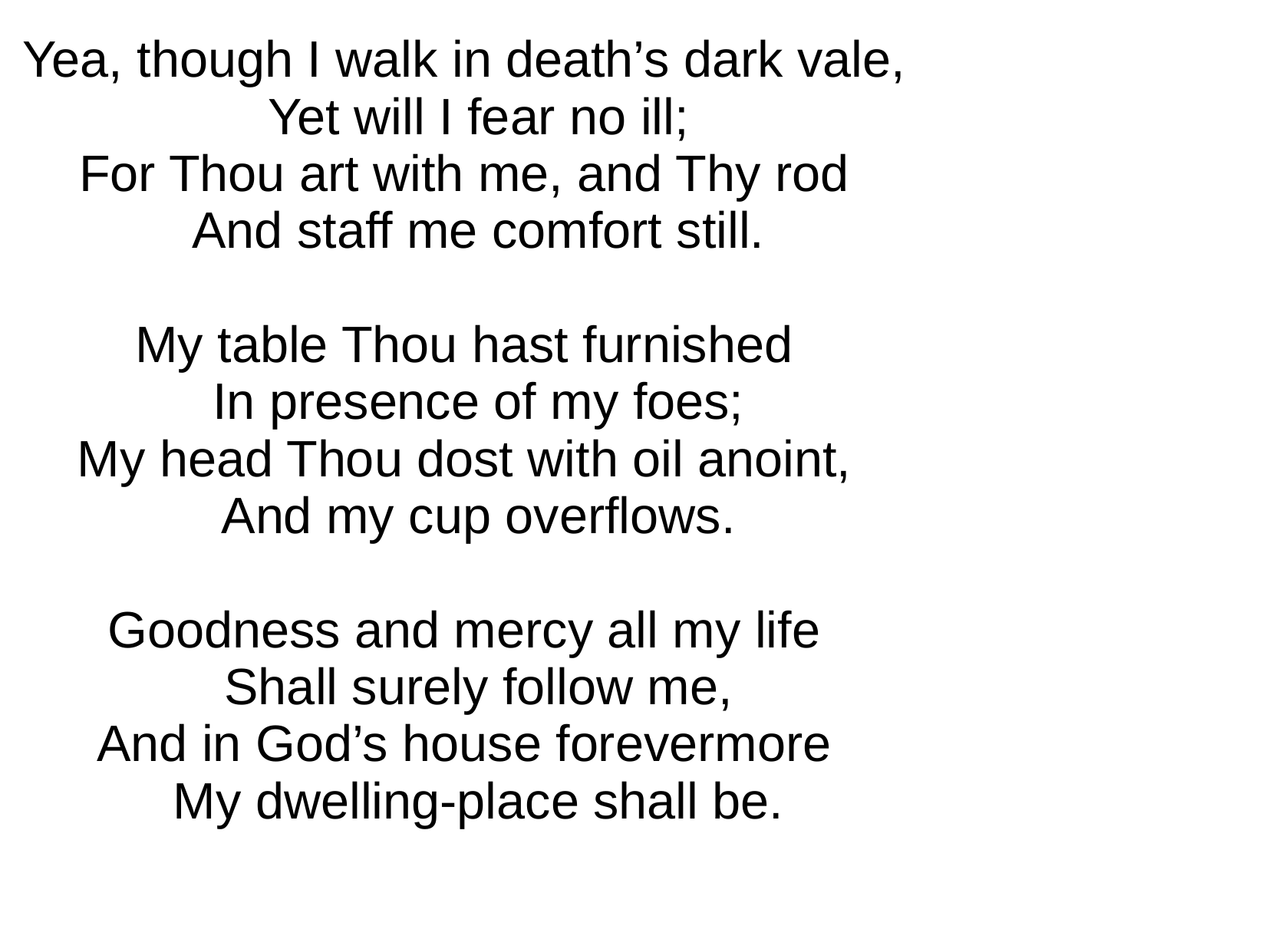

Yea, though I walk in death’s dark vale,
  Yet will I fear no ill;
For Thou art with me, and Thy rod
  And staff me comfort still.

My table Thou hast furnished
  In presence of my foes;
My head Thou dost with oil anoint,
  And my cup overflows.

Goodness and mercy all my life
  Shall surely follow me,
And in God’s house forevermore
  My dwelling-place shall be.